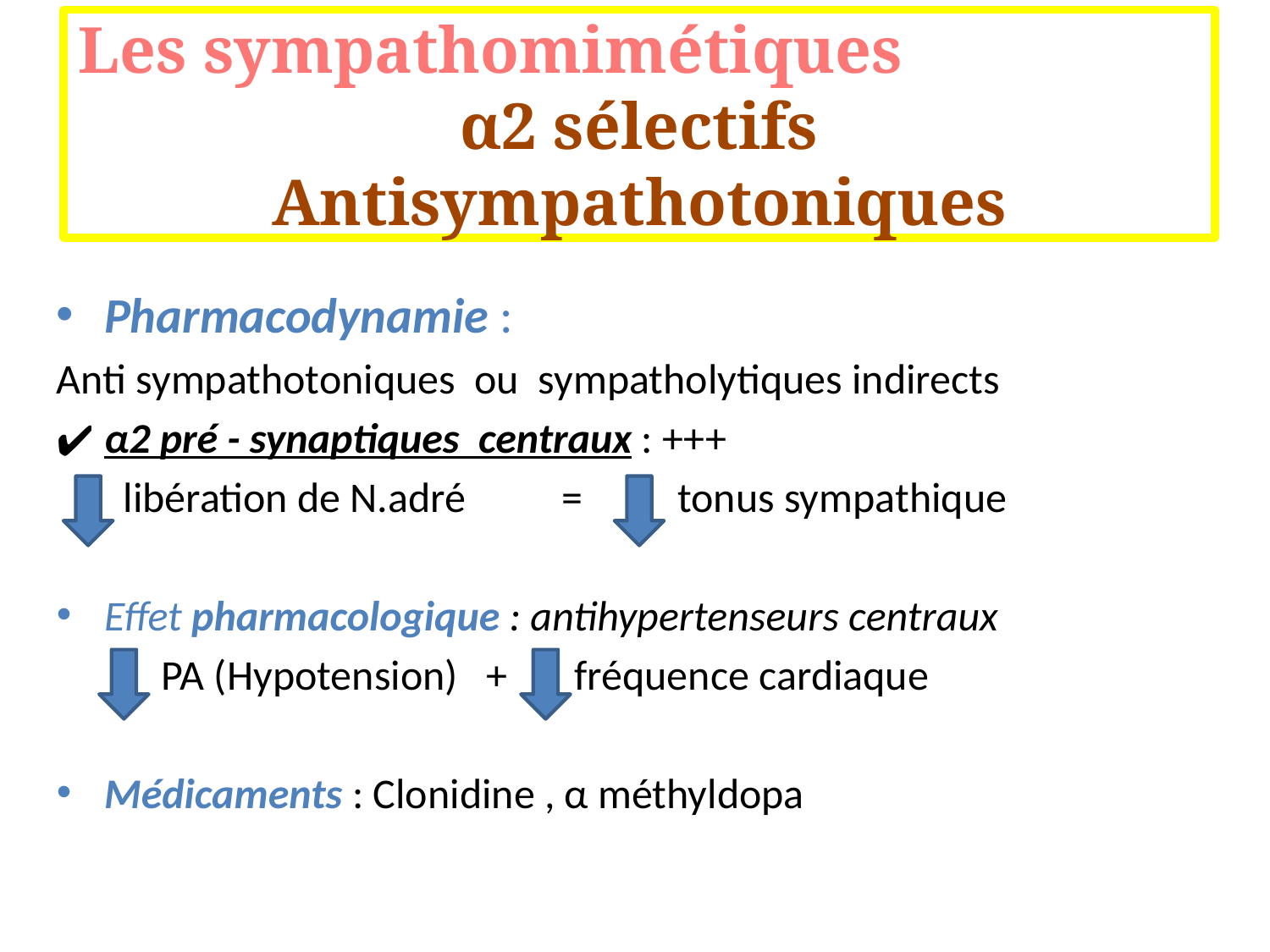

Les sympathomimétiques                   α2 sélectifs
Antisympathotoniques
Pharmacodynamie :
Anti sympathotoniques  ou  sympatholytiques indirects
α2 pré - synaptiques  centraux : +++
	  libération de N.adré          =          tonus sympathique

Effet pharmacologique : antihypertenseurs centraux
           PA (Hypotension)   +       fréquence cardiaque

Médicaments : Clonidine , α méthyldopa